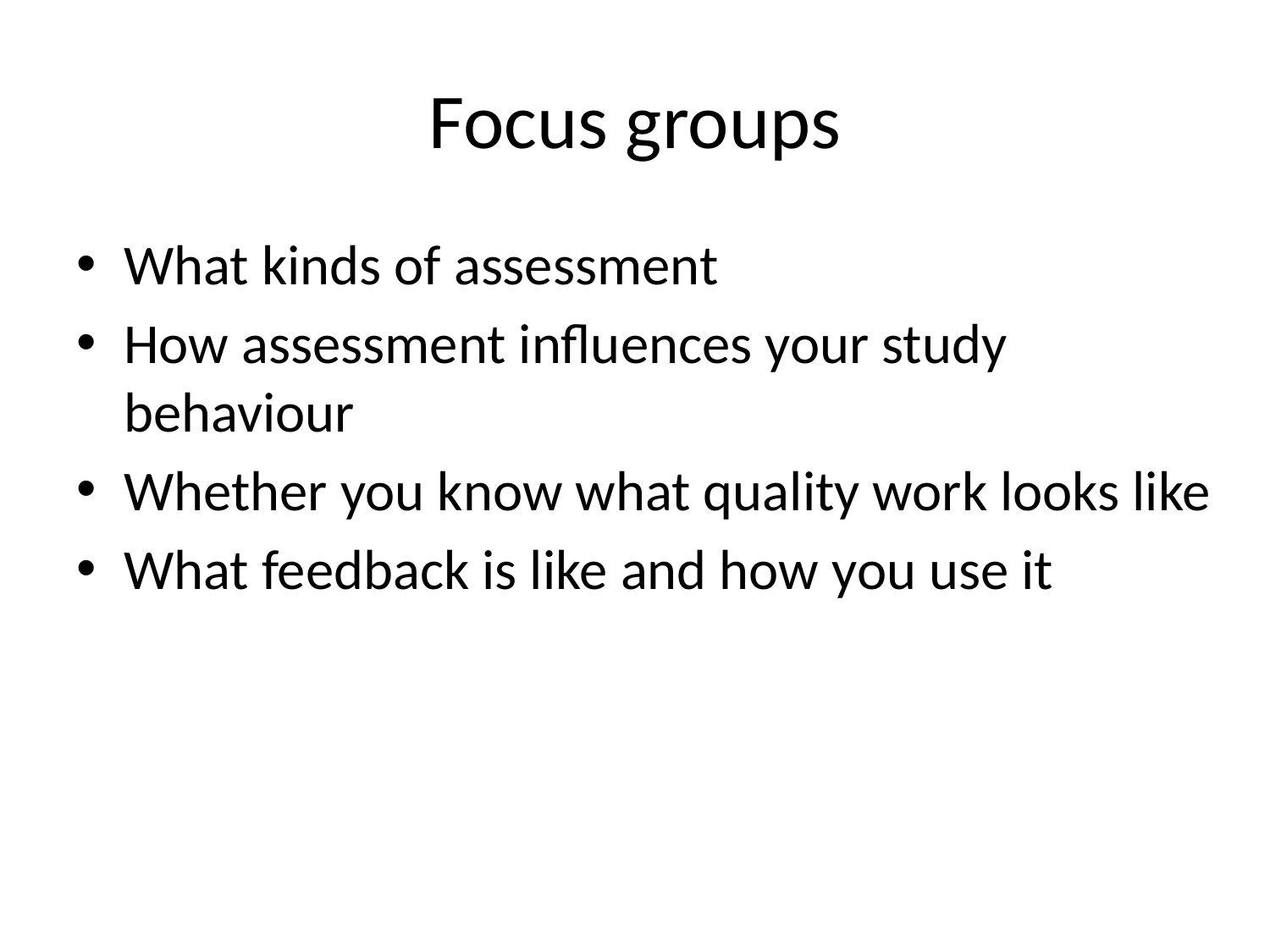

# Focus groups
What kinds of assessment
How assessment influences your study behaviour
Whether you know what quality work looks like
What feedback is like and how you use it